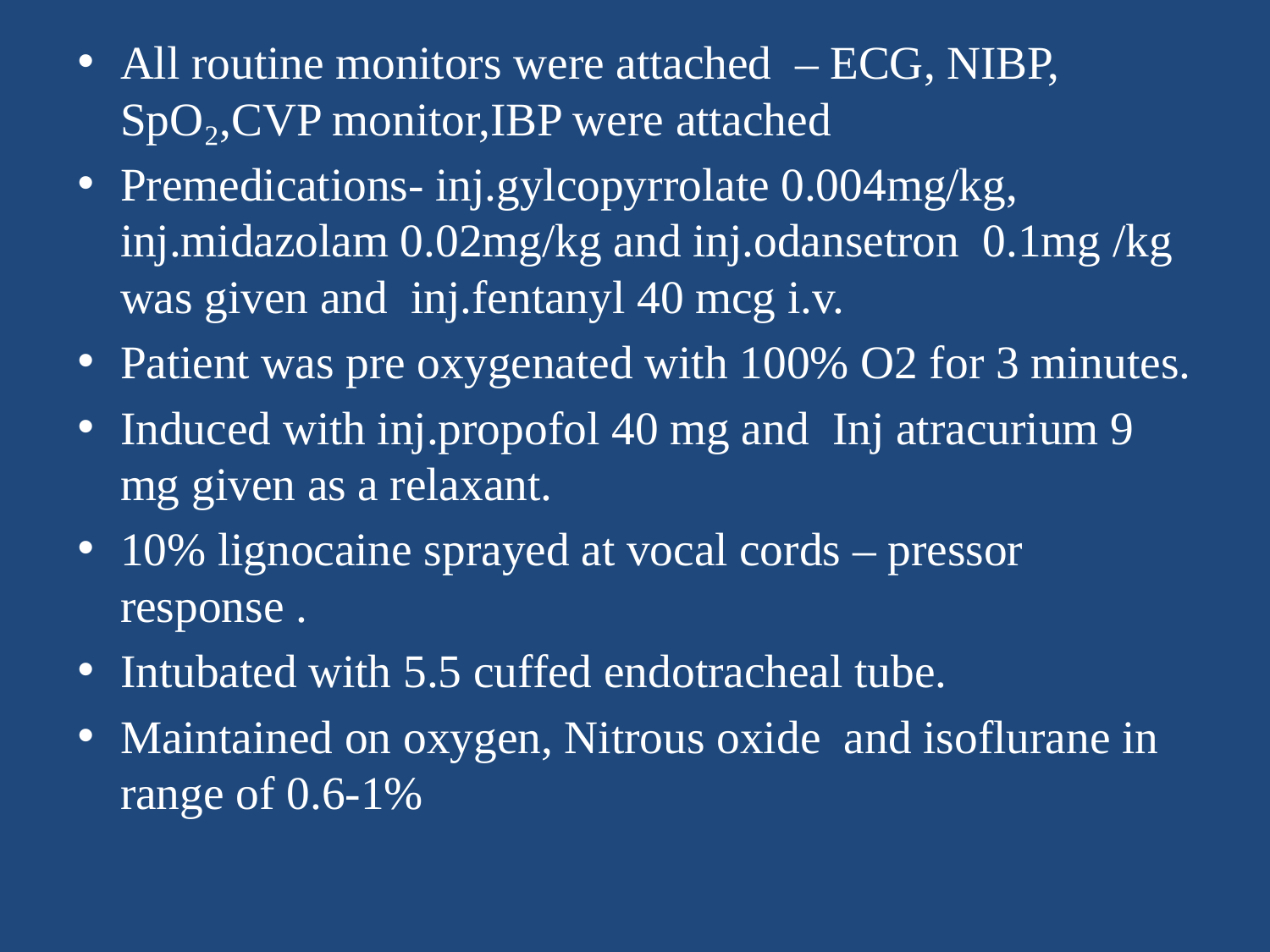

All routine monitors were attached  – ECG, NIBP, SpO₂,CVP monitor,IBP were attached
Premedications- inj.gylcopyrrolate 0.004mg/kg, inj.midazolam 0.02mg/kg and inj.odansetron  0.1mg /kg was given and  inj.fentanyl 40 mcg i.v.
Patient was pre oxygenated with 100% O2 for 3 minutes.
Induced with inj.propofol 40 mg and  Inj atracurium 9 mg given as a relaxant.
10% lignocaine sprayed at vocal cords – pressor response .
Intubated with 5.5 cuffed endotracheal tube.
Maintained on oxygen, Nitrous oxide  and isoflurane in range of 0.6-1%